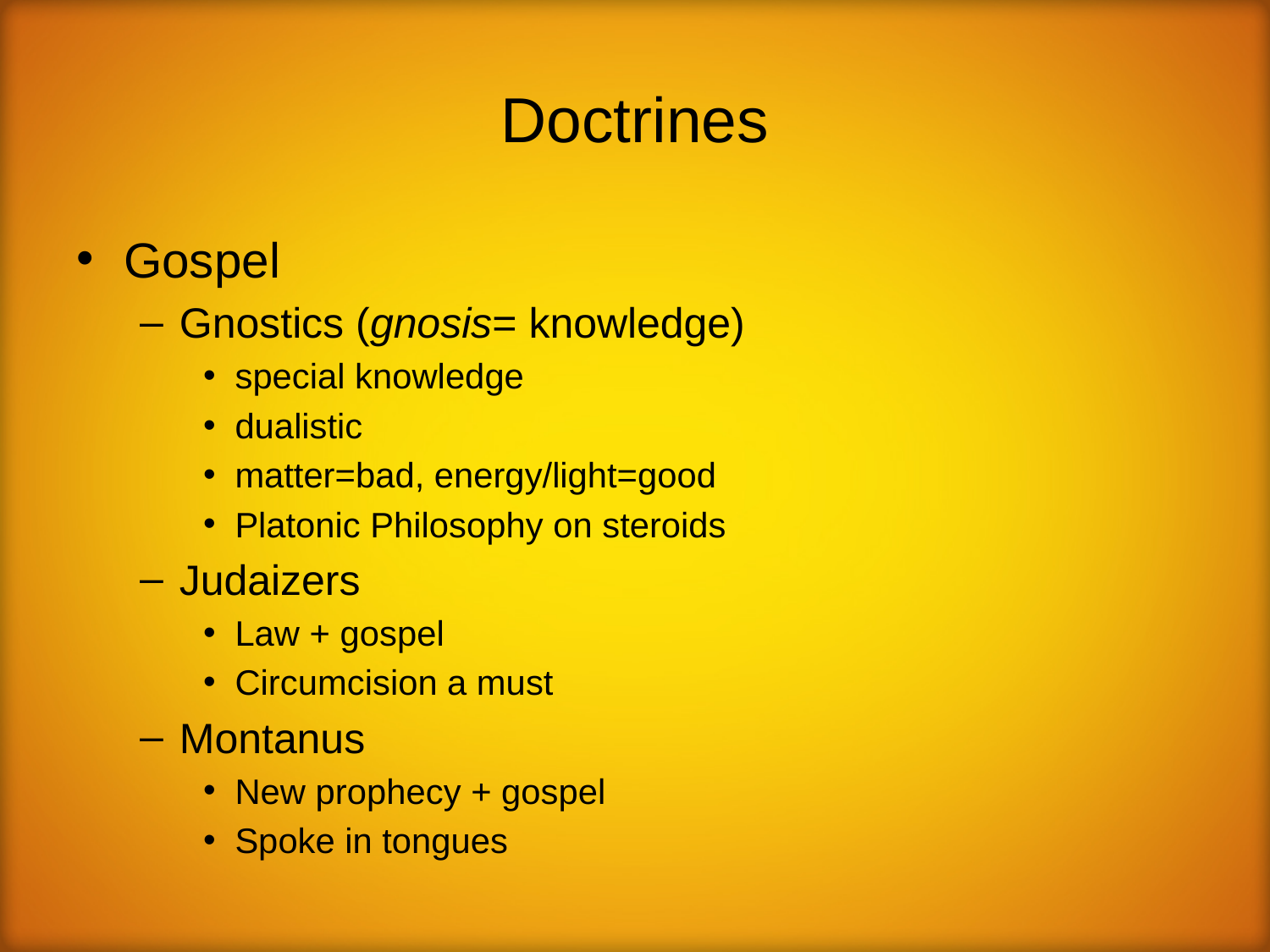

# Doctrines
Gospel
Gnostics (gnosis= knowledge)
special knowledge
dualistic
matter=bad, energy/light=good
Platonic Philosophy on steroids
Judaizers
Law + gospel
Circumcision a must
Montanus
New prophecy + gospel
Spoke in tongues